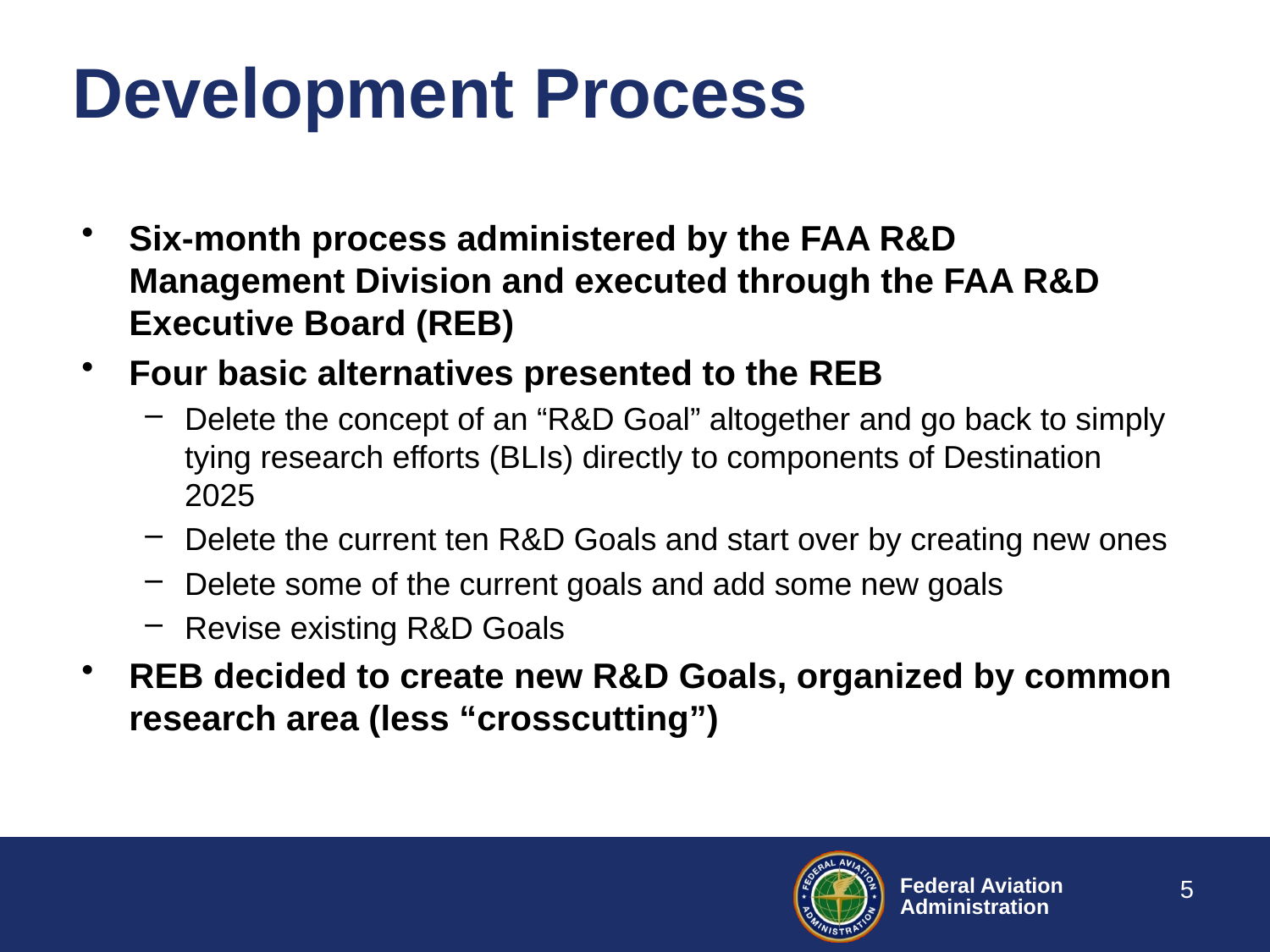

# Development Process
Six-month process administered by the FAA R&D Management Division and executed through the FAA R&D Executive Board (REB)
Four basic alternatives presented to the REB
Delete the concept of an “R&D Goal” altogether and go back to simply tying research efforts (BLIs) directly to components of Destination 2025
Delete the current ten R&D Goals and start over by creating new ones
Delete some of the current goals and add some new goals
Revise existing R&D Goals
REB decided to create new R&D Goals, organized by common research area (less “crosscutting”)
5